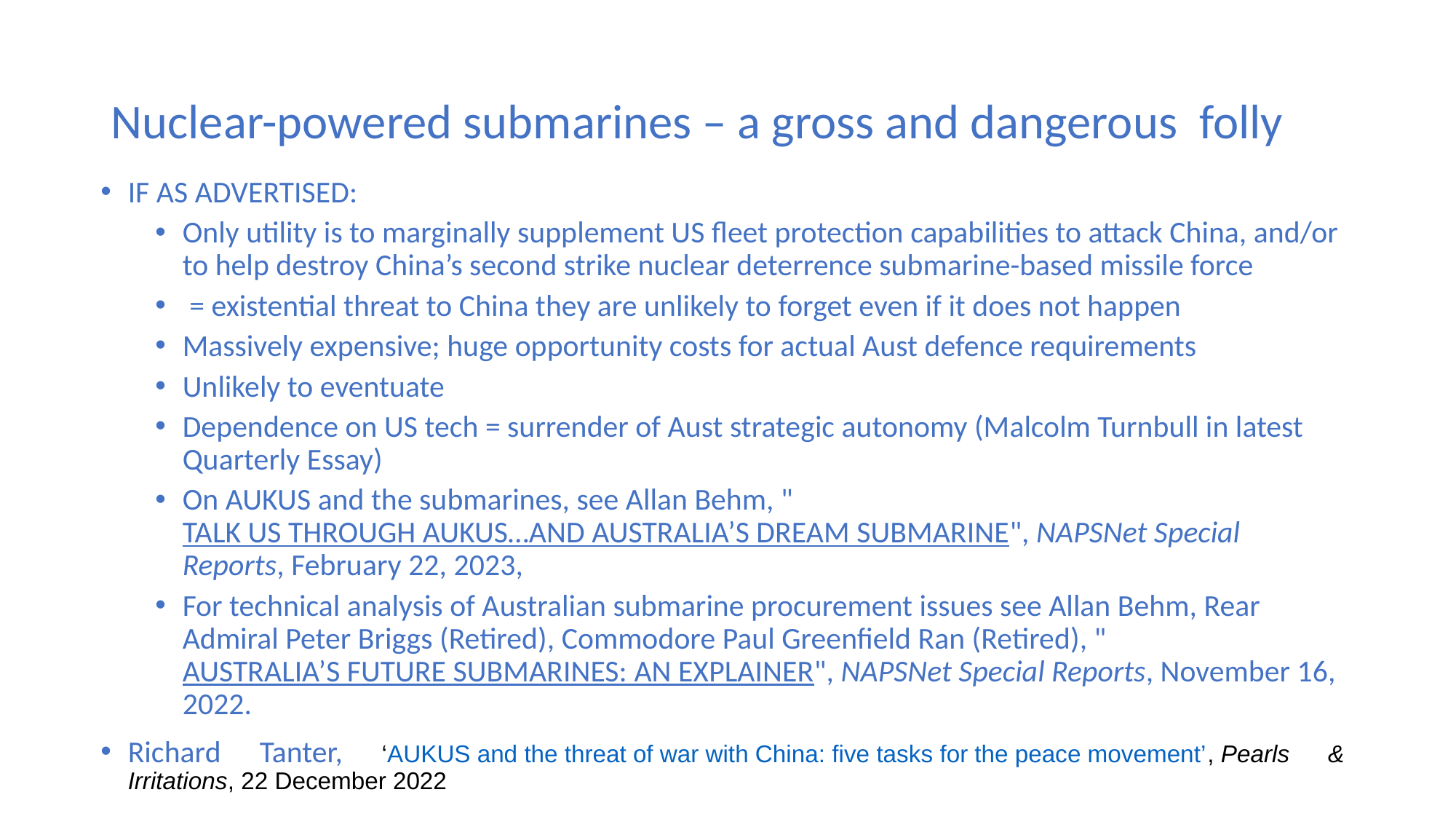

# Nuclear-powered submarines – a gross and dangerous  folly
IF AS ADVERTISED:
Only utility is to marginally supplement US fleet protection capabilities to attack China, and/or to help destroy China’s second strike nuclear deterrence submarine-based missile force
 = existential threat to China they are unlikely to forget even if it does not happen
Massively expensive; huge opportunity costs for actual Aust defence requirements
Unlikely to eventuate
Dependence on US tech = surrender of Aust strategic autonomy (Malcolm Turnbull in latest Quarterly Essay)
On AUKUS and the submarines, see Allan Behm, "TALK US THROUGH AUKUS…AND AUSTRALIA’S DREAM SUBMARINE", NAPSNet Special Reports, February 22, 2023,
For technical analysis of Australian submarine procurement issues see Allan Behm, Rear Admiral Peter Briggs (Retired), Commodore Paul Greenfield Ran (Retired), "AUSTRALIA’S FUTURE SUBMARINES: AN EXPLAINER", NAPSNet Special Reports, November 16, 2022.
Richard Tanter, ‘AUKUS and the threat of war with China: five tasks for the peace movement’, Pearls & Irritations, 22 December 2022